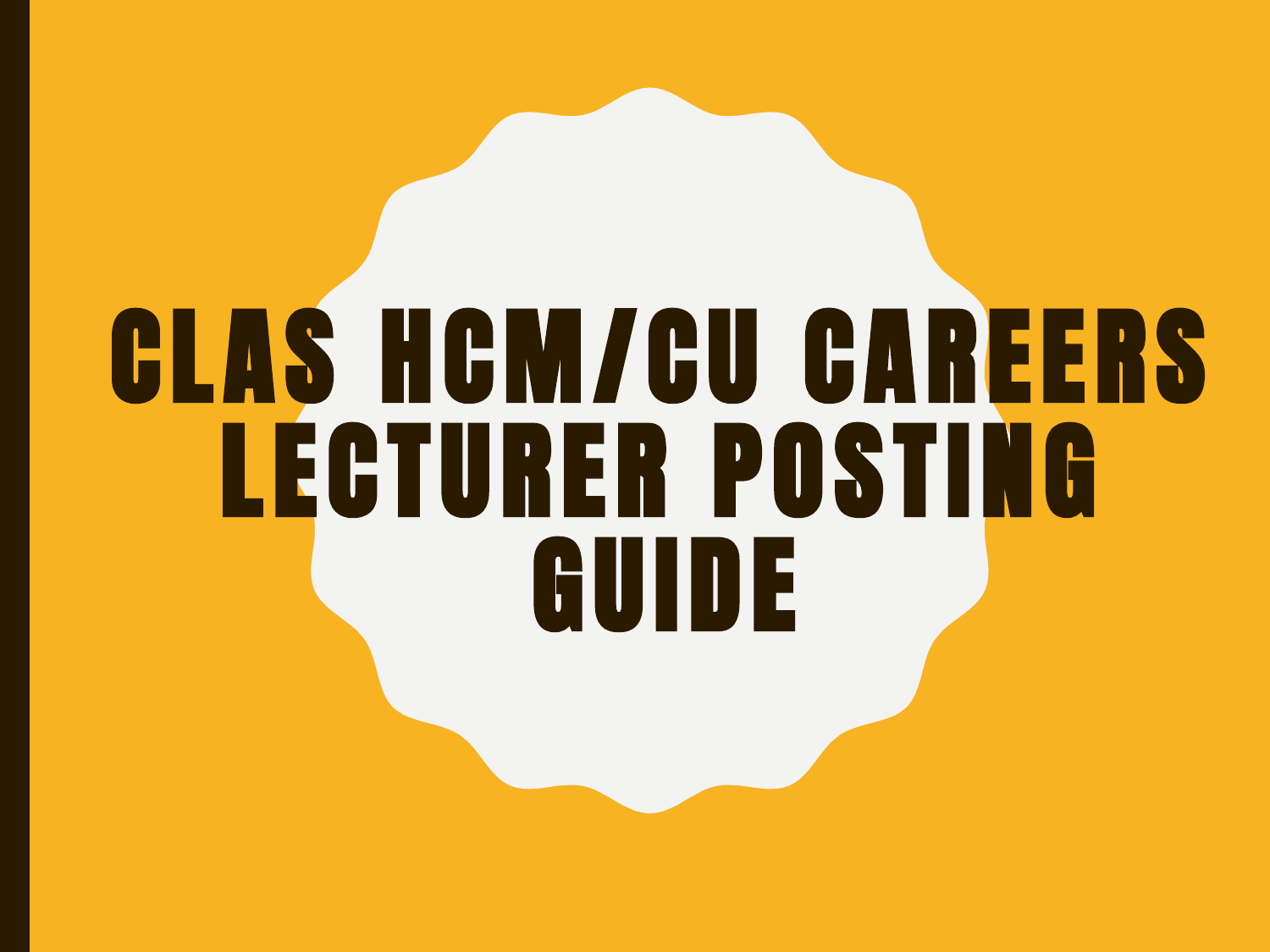

# Clas HCM/CU Careers Lecturer Posting Guide